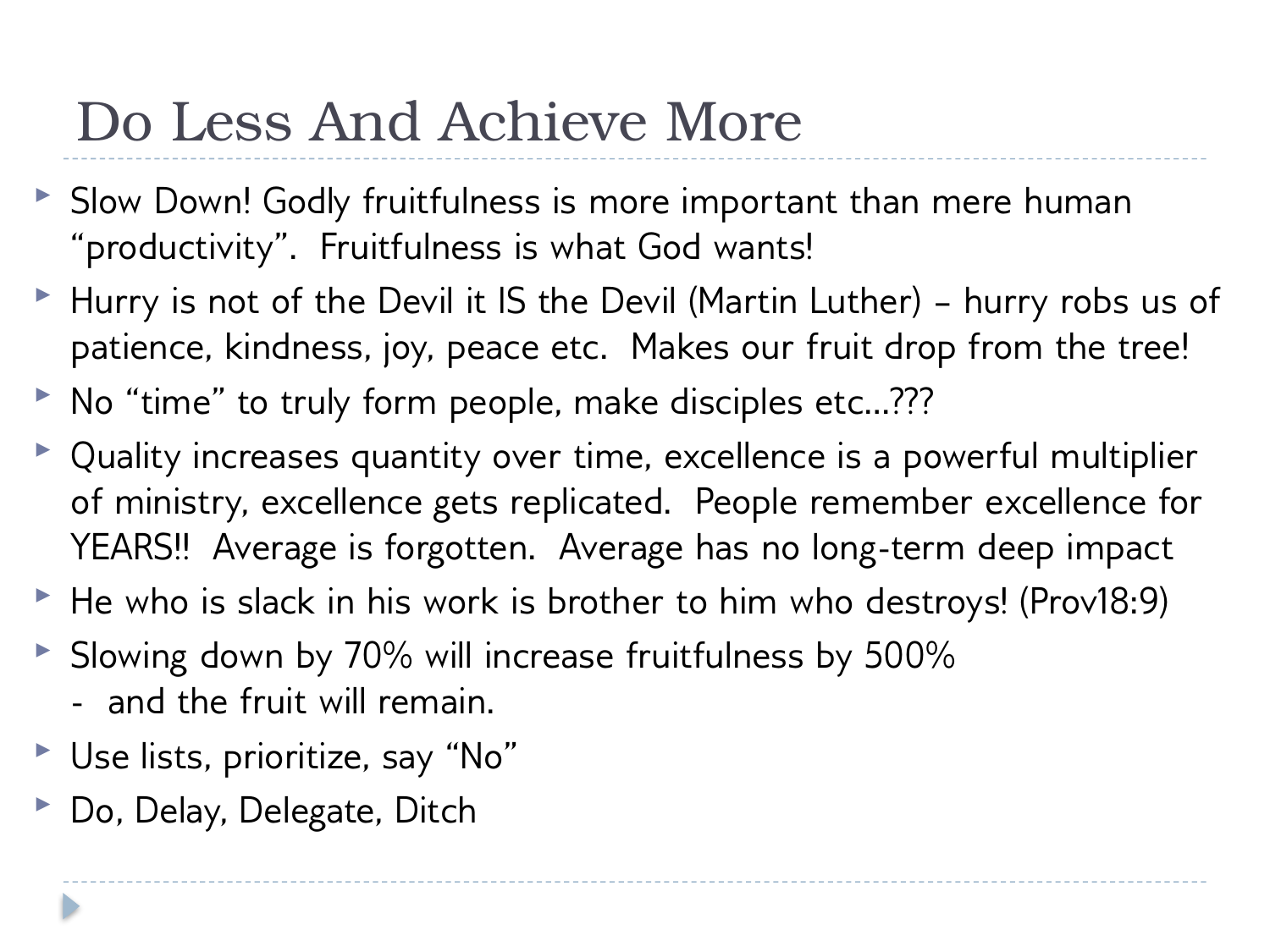

# Do Less And Achieve More
Slow Down! Godly fruitfulness is more important than mere human “productivity”.  Fruitfulness is what God wants!
Hurry is not of the Devil it IS the Devil (Martin Luther) – hurry robs us of patience, kindness, joy, peace etc.  Makes our fruit drop from the tree!
No “time” to truly form people, make disciples etc…???
Quality increases quantity over time, excellence is a powerful multiplier of ministry, excellence gets replicated.  People remember excellence for YEARS!!  Average is forgotten.  Average has no long-term deep impact
He who is slack in his work is brother to him who destroys! (Prov18:9)
Slowing down by 70% will increase fruitfulness by 500%
-  and the fruit will remain.
Use lists, prioritize, say “No”
Do, Delay, Delegate, Ditch